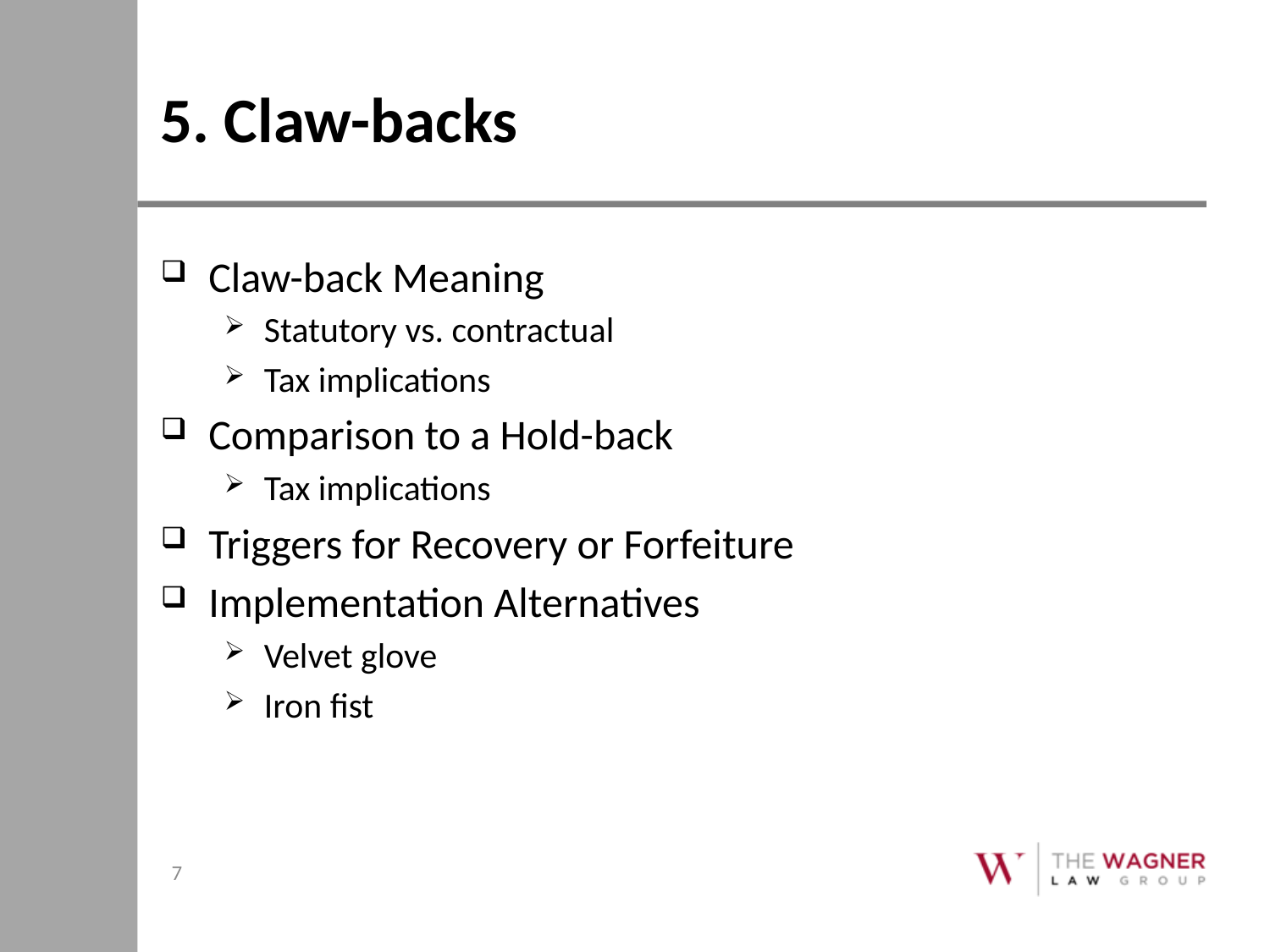

# 5. Claw-backs
Claw-back Meaning
Statutory vs. contractual
Tax implications
Comparison to a Hold-back
Tax implications
Triggers for Recovery or Forfeiture
Implementation Alternatives
Velvet glove
Iron fist
7